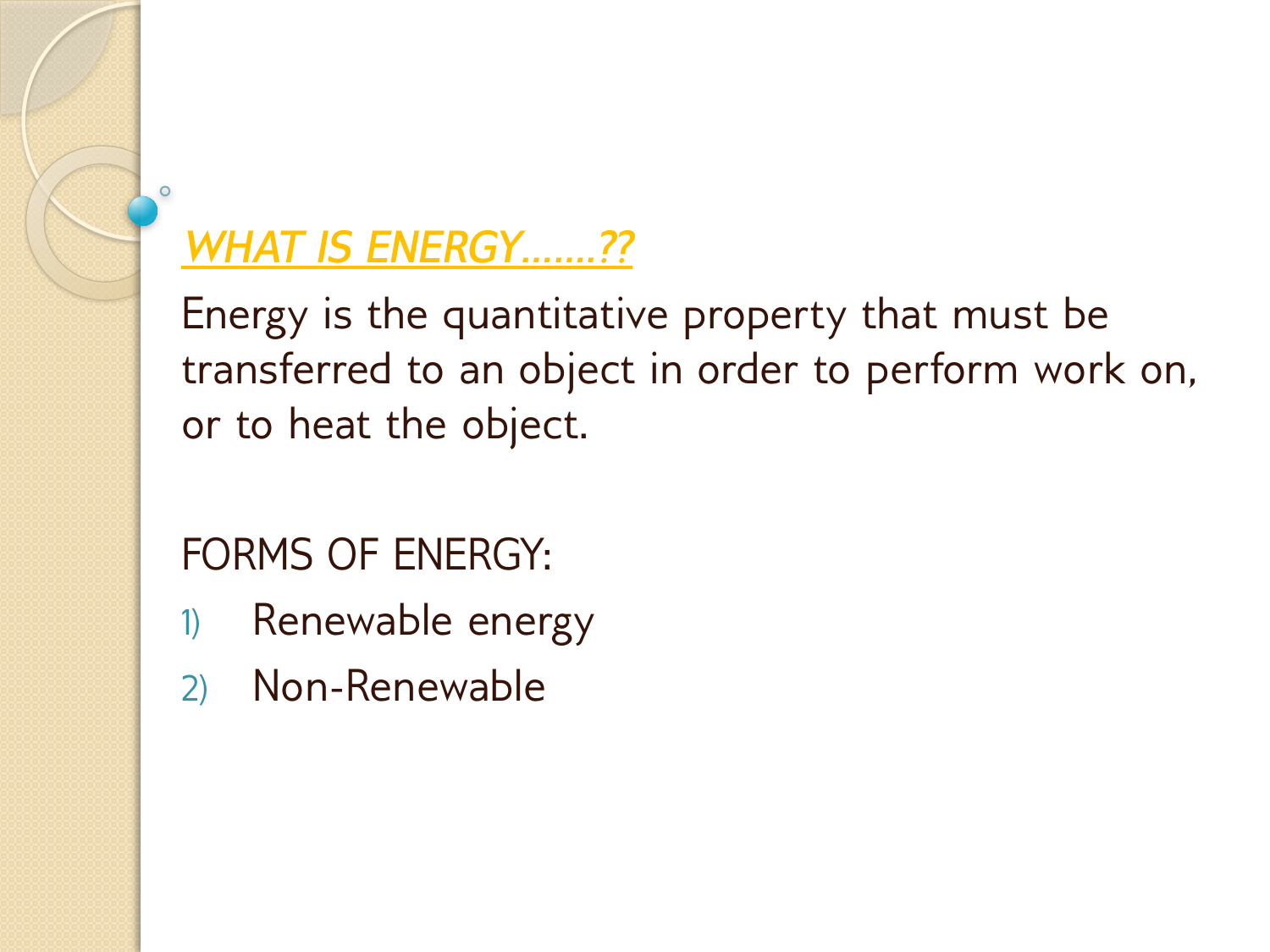

WHAT IS ENERGY…….??
Energy is the quantitative property that must be transferred to an object in order to perform work on, or to heat the object.

FORMS OF ENERGY:
Renewable energy
Non-Renewable